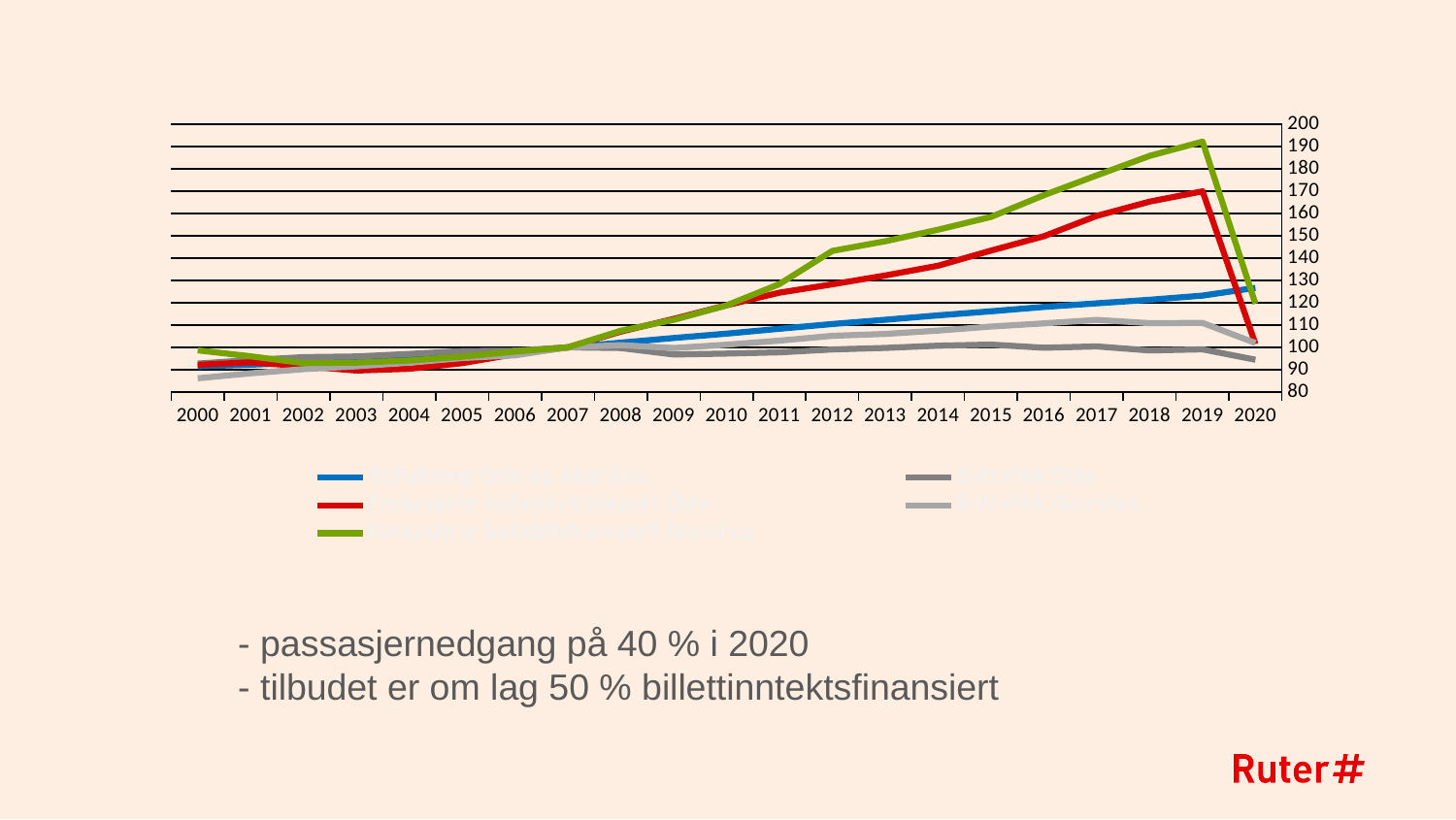

### Chart

| Category | Befolkning Oslo og Akershus | Biltrafikk Oslo | Passasjerer kollektivtransport Oslo | Biltrafikk Akershus | Passasjerer kollektivtransport Akershus |
|---|---|---|---|---|---|
| 2000 | 91.50092776967912 | 92.72918385649251 | 92.17589948600798 | 86.13944447099811 | 98.66666666666667 |
| 2001 | 92.22138245871834 | 94.30557998205289 | 93.31810394060535 | 88.37907002724405 | 96.00000000000001 |
| 2002 | 93.15593784294134 | 95.62585810180164 | 91.54768703597944 | 90.23503049781617 | 92.95238095238095 |
| 2003 | 94.11950796618379 | 95.91273567610703 | 89.60593946316389 | 91.4983209247856 | 93.14285714285717 |
| 2004 | 95.21364441501372 | 97.06368850422034 | 90.40548258138206 | 93.14529070143175 | 94.09523809523812 |
| 2005 | 96.57228296858219 | 98.3255164547752 | 92.91833238149628 | 95.19448709686323 | 95.80952380952381 |
| 2006 | 98.15077836717217 | 98.52216748768474 | 96.97315819531696 | 96.43201542912246 | 98.0952380952381 |
| 2007 | 100.0 | 100.0 | 100.00000000000001 | 100.0 | 100.0 |
| 2008 | 102.12022865486266 | 99.7 | 107.06110793832096 | 101.0 | 107.45488139031227 |
| 2009 | 104.19375293949724 | 96.8087 | 112.72742444853996 | 99.687 | 112.33117006547154 |
| 2010 | 106.14911235957685 | 97.1959348 | 118.89118276639267 | 101.182305 | 118.81796027792201 |
| 2011 | 108.31024243686369 | 97.77911040880001 | 124.51770329940472 | 103.00358649 | 128.3645747470628 |
| 2012 | 110.43870753377058 | 99.0502388441144 | 128.25403209118187 | 105.16666180629001 | 143.2162049385048 |
| 2013 | 112.34249559514143 | 99.7435905160232 | 132.21614409479815 | 106.00799510074033 | 147.5293097918067 |
| 2014 | 114.31783774677153 | 100.74102642118343 | 136.58390585041155 | 107.4921070321507 | 152.70684149097758 |
| 2015 | 116.18428103114638 | 101.24473155328936 | 143.35694472875488 | 109.31947285169726 | 158.43948191707372 |
| 2016 | 118.12040648713408 | 99.8273053115433 | 149.7860324771433 | 110.74062599876932 | 168.1659683076677 |
| 2017 | 119.73830577323109 | 100.42626914341255 | 158.88957454302604 | 112.29099476275209 | 177.04627453106053 |
| 2018 | 121.32938982471822 | 98.61859629883112 | 165.28104882672355 | 110.83121183083631 | 185.757989970032 |
| 2019 | 123.19452276604059 | 99.11168928032528 | 169.9041475778847 | 110.94204304266715 | 192.1482087322065 |
| 2020 | 126.67975449787 | 94.45343988415 | 101.484185704538 | 101.955737556211 | 119.555078976453 |
# - passasjernedgang på 40 % i 2020
	- tilbudet er om lag 50 % billettinntektsfinansiert